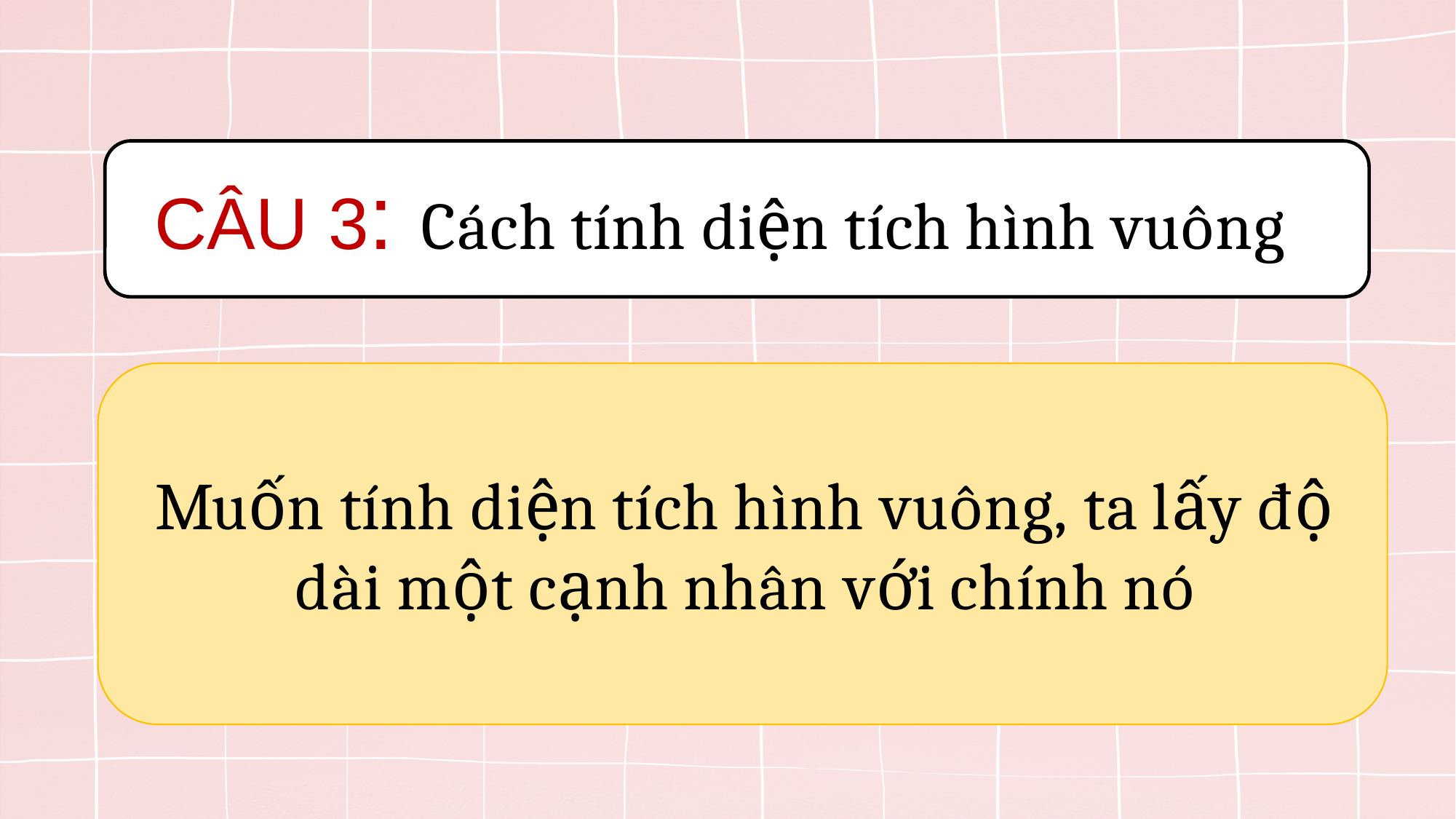

CÂU 3: Cách tính diện tích hình vuông

Muốn tính diện tích hình vuông, ta lấy độ dài một cạnh nhân với chính nó